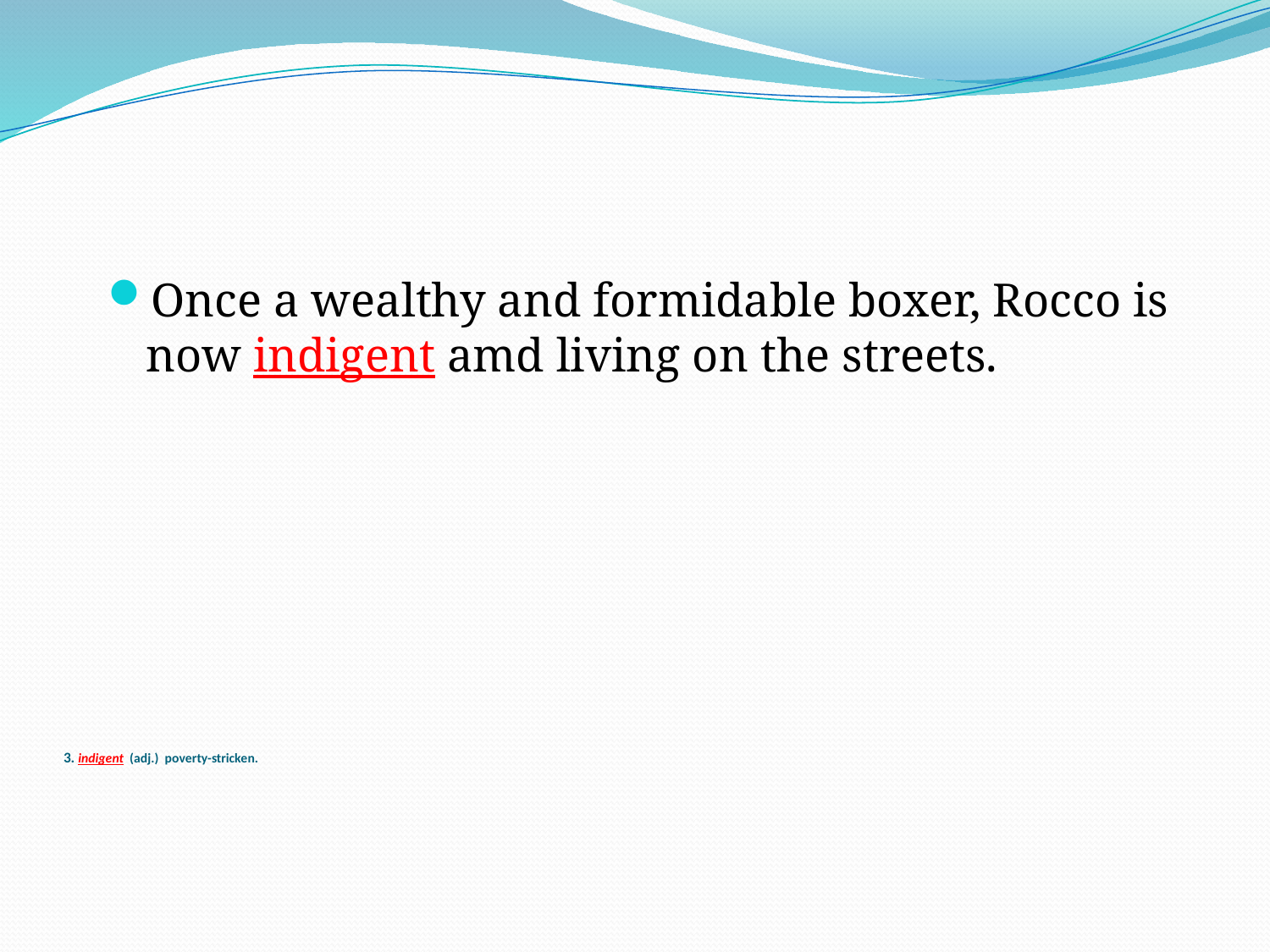

Once a wealthy and formidable boxer, Rocco is now indigent amd living on the streets.
# 3. indigent  (adj.)  poverty-stricken.